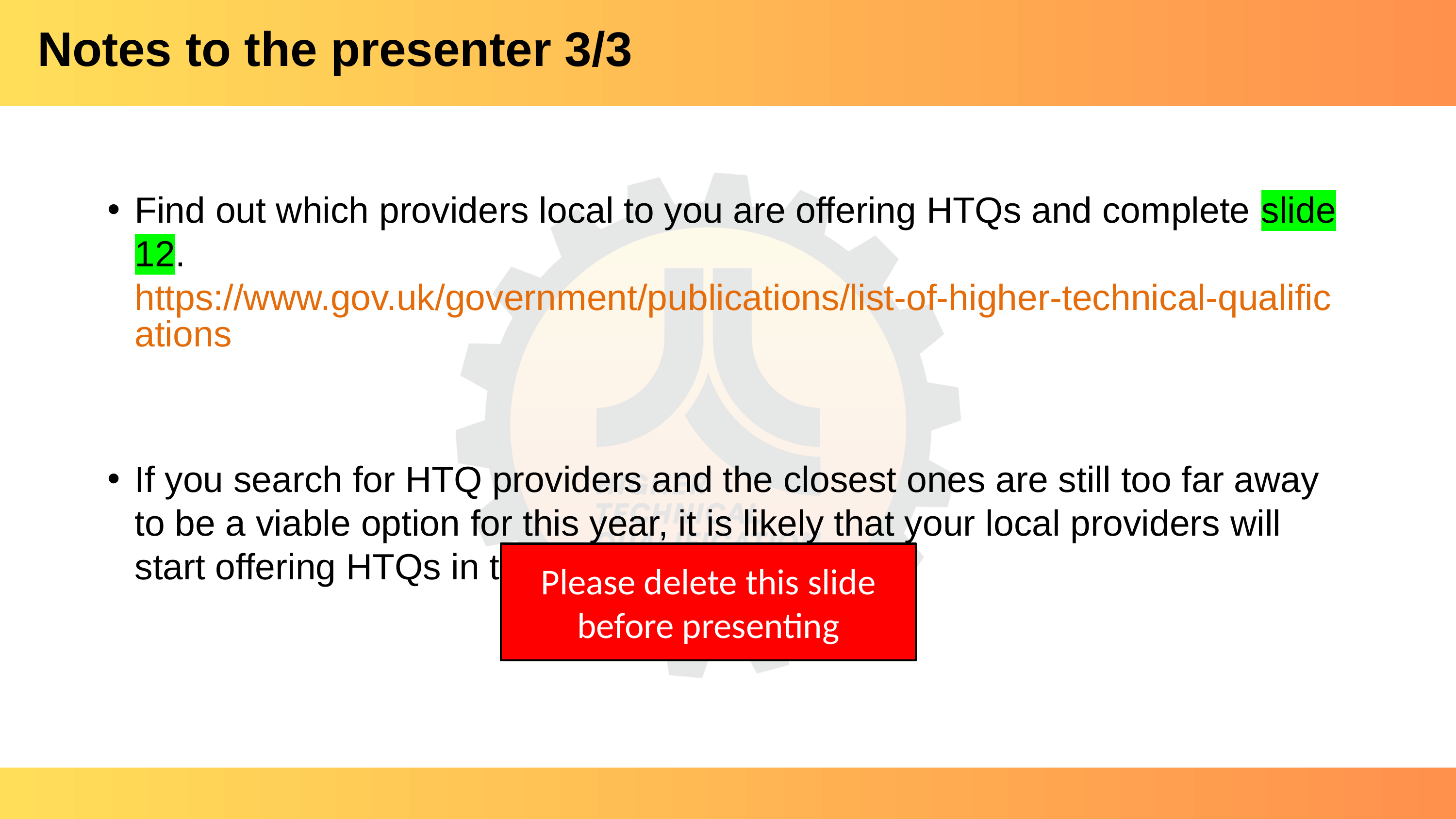

Notes to the presenter 3/3

Find out which providers local to you are offering HTQs and complete slide 12. https://www.gov.uk/government/publications/list-of-higher-technical-qualifications

If you search for HTQ providers and the closest ones are still too far away to be a viable option for this year, it is likely that your local providers will start offering HTQs in the coming years.

Please delete this slide before presenting